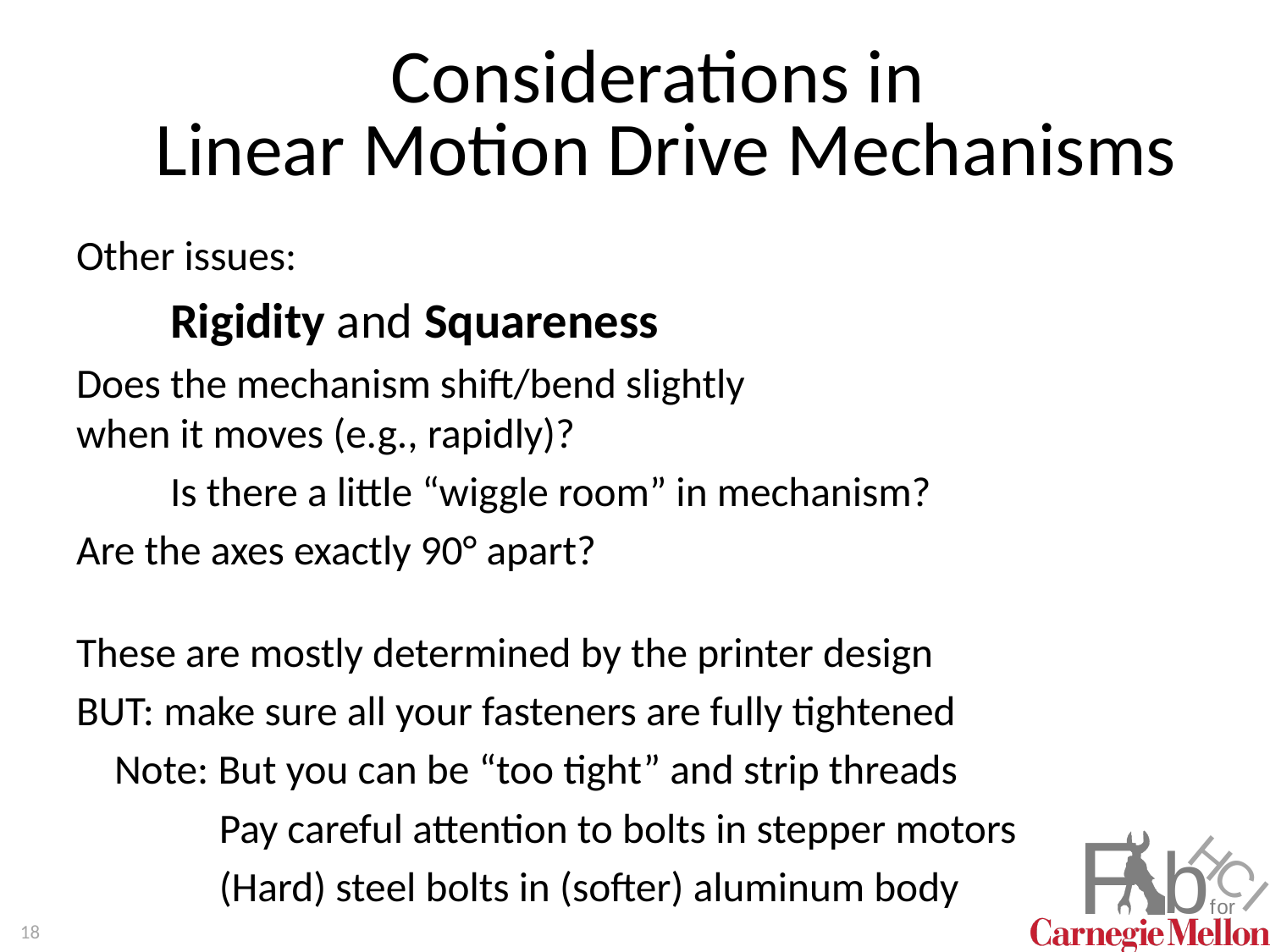

# Considerations in Linear Motion Drive Mechanisms
Other issues:
	Rigidity and Squareness
Does the mechanism shift/bend slightly
when it moves (e.g., rapidly)?
	Is there a little “wiggle room” in mechanism?
Are the axes exactly 90° apart?

These are mostly determined by the printer design
BUT: make sure all your fasteners are fully tightened
    Note: But you can be “too tight” and strip threads
               Pay careful attention to bolts in stepper motors
               (Hard) steel bolts in (softer) aluminum body
18